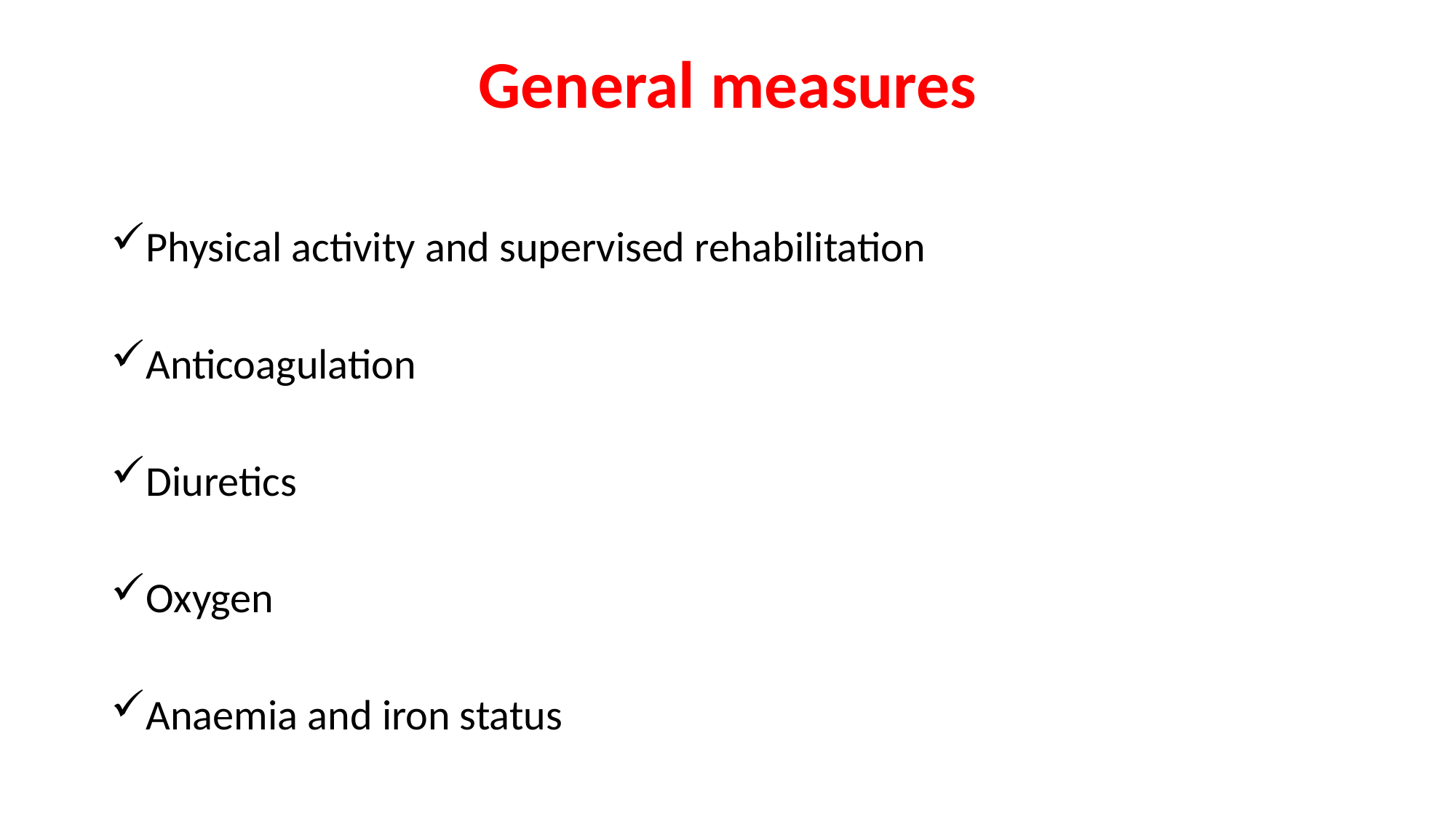

# General measures
Physical activity and supervised rehabilitation
Anticoagulation
Diuretics
Oxygen
Anaemia and iron status